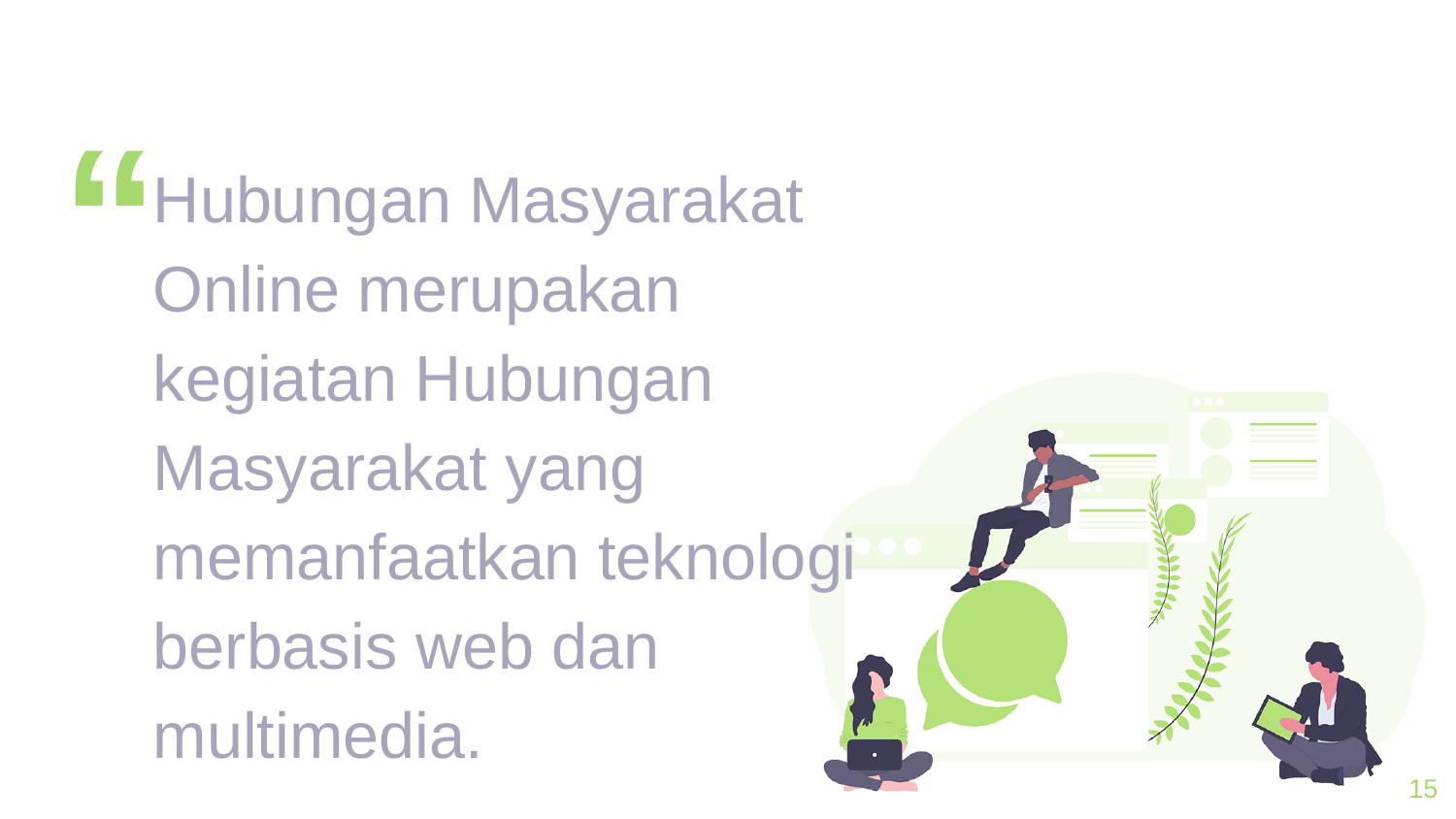

Hubungan Masyarakat Online merupakan kegiatan Hubungan Masyarakat yang memanfaatkan teknologi berbasis web dan multimedia.
15